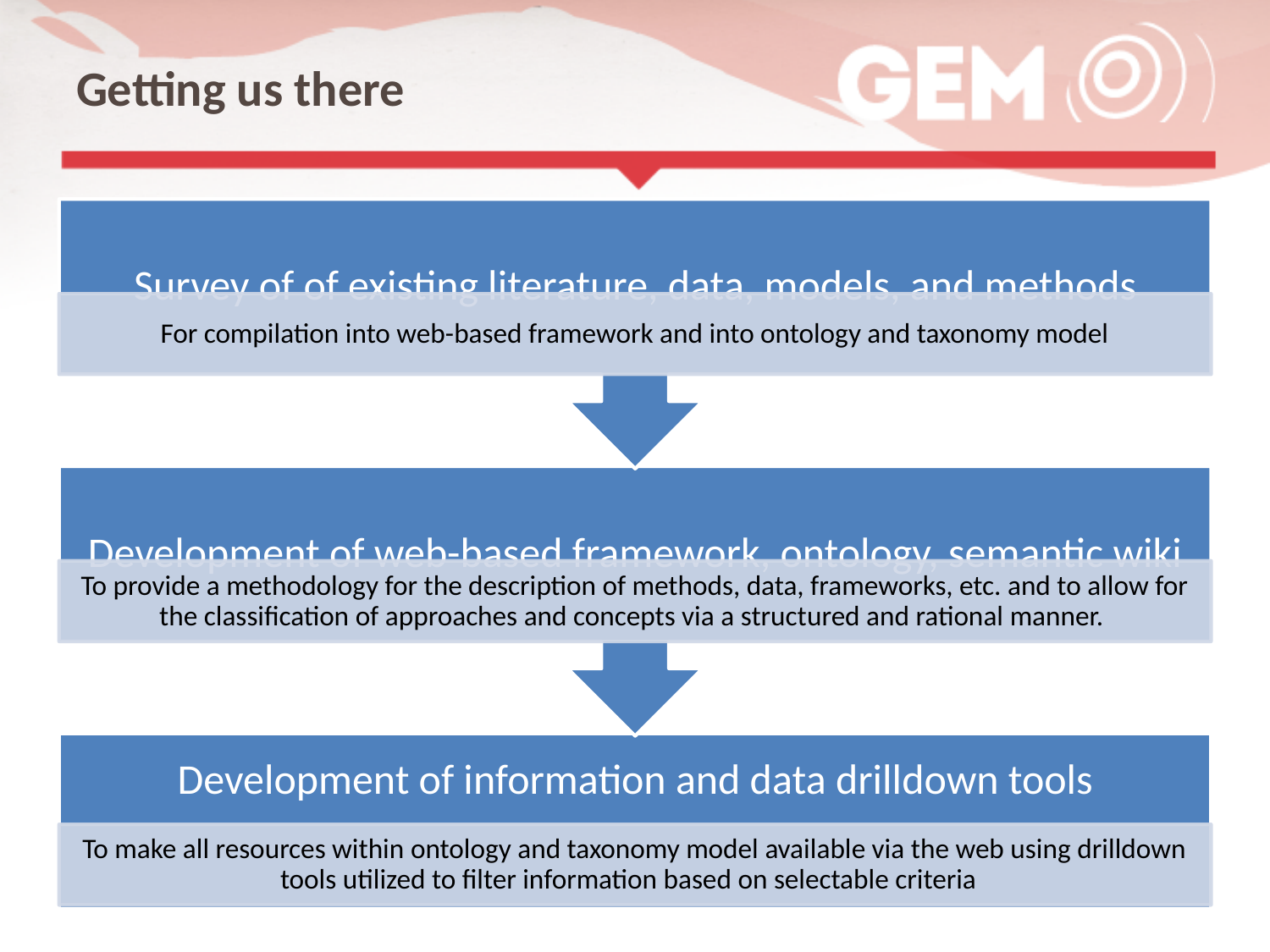

# Getting us there
Development of information and data drilldown tools
To make all resources within ontology and taxonomy model available via the web using drilldown tools utilized to filter information based on selectable criteria
Development of web-based framework, ontology, semantic wiki
To provide a methodology for the description of methods, data, frameworks, etc. and to allow for the classification of approaches and concepts via a structured and rational manner.
Survey of of existing literature, data, models, and methods
For compilation into web-based framework and into ontology and taxonomy model